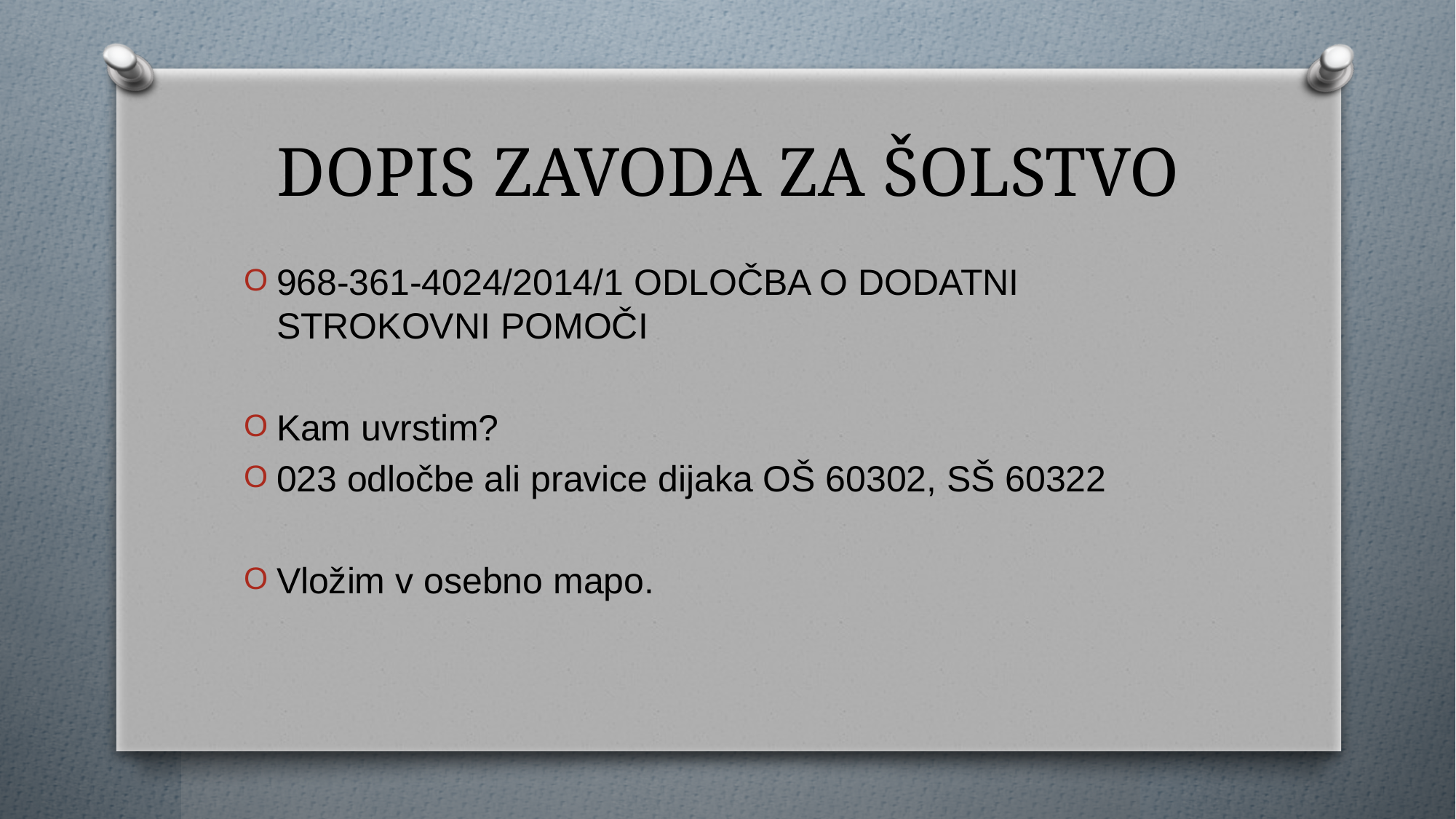

# DOPIS ZAVODA ZA ŠOLSTVO
968-361-4024/2014/1 ODLOČBA O DODATNI STROKOVNI POMOČI

Kam uvrstim?
023 odločbe ali pravice dijaka OŠ 60302, SŠ 60322

Vložim v osebno mapo.